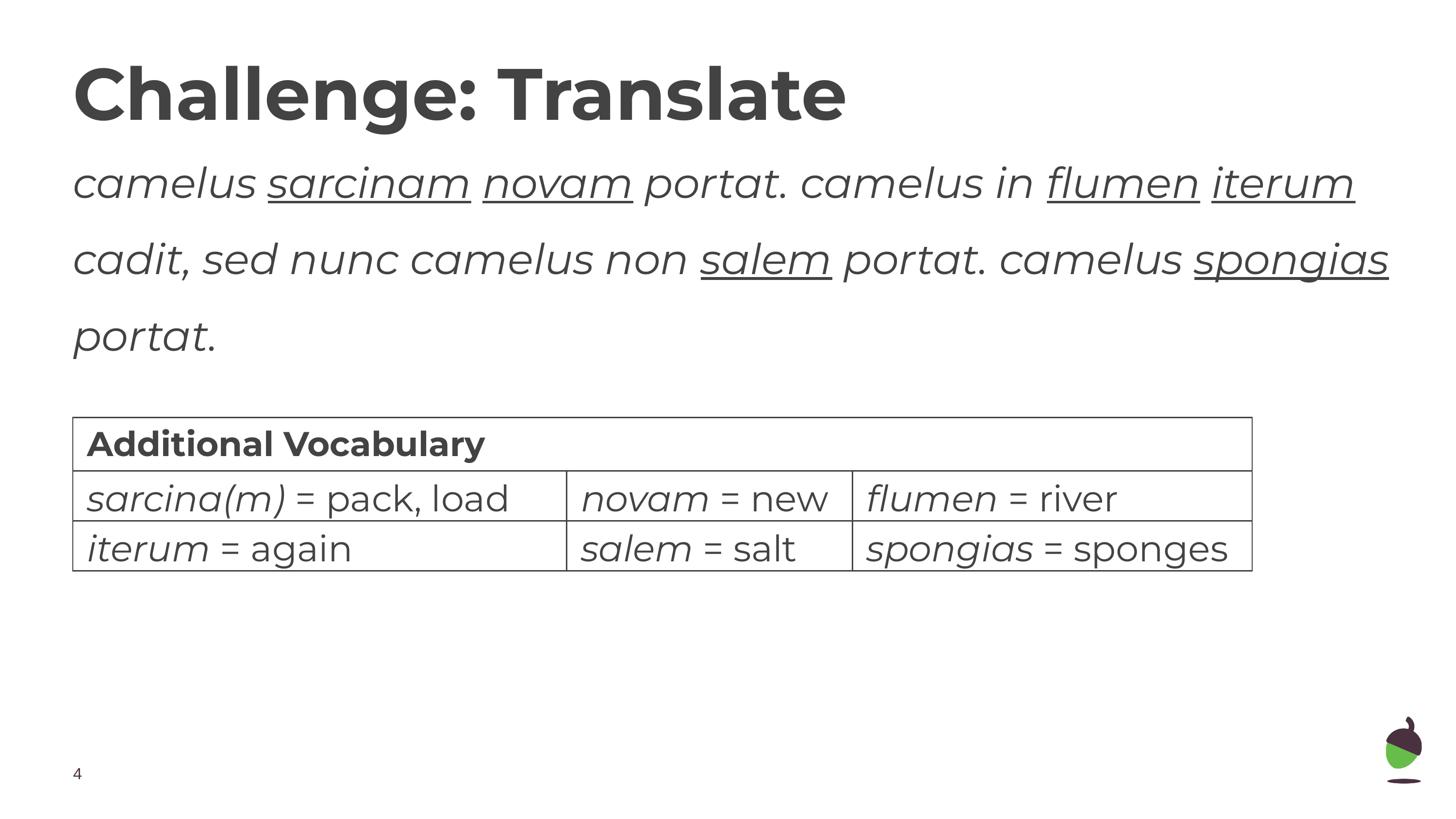

# Challenge: Translate
camelus sarcinam novam portat. camelus in flumen iterum cadit, sed nunc camelus non salem portat. camelus spongias portat.
| Additional Vocabulary |  |  |
| --- | --- | --- |
| sarcina(m) = pack, load | novam = new | flumen = river |
| iterum = again | salem = salt | spongias = sponges |
4